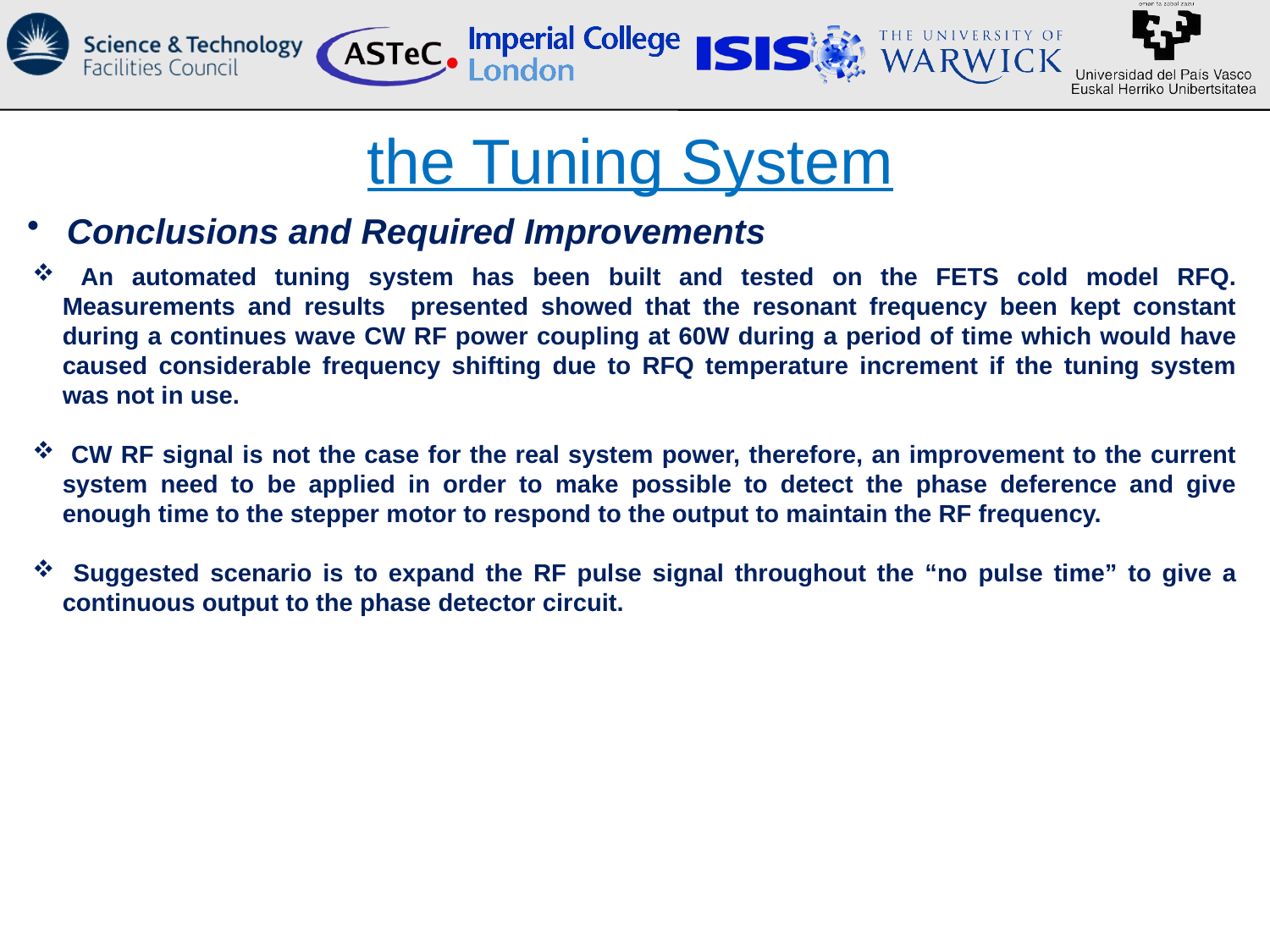

the Tuning System
 Conclusions and Required Improvements
 An automated tuning system has been built and tested on the FETS cold model RFQ. Measurements and results  presented showed that the resonant frequency been kept constant during a continues wave CW RF power coupling at 60W during a period of time which would have caused considerable frequency shifting due to RFQ temperature increment if the tuning system was not in use.

 CW RF signal is not the case for the real system power, therefore, an improvement to the current system need to be applied in order to make possible to detect the phase deference and give enough time to the stepper motor to respond to the output to maintain the RF frequency.

 Suggested scenario is to expand the RF pulse signal throughout the “no pulse time” to give a continuous output to the phase detector circuit.